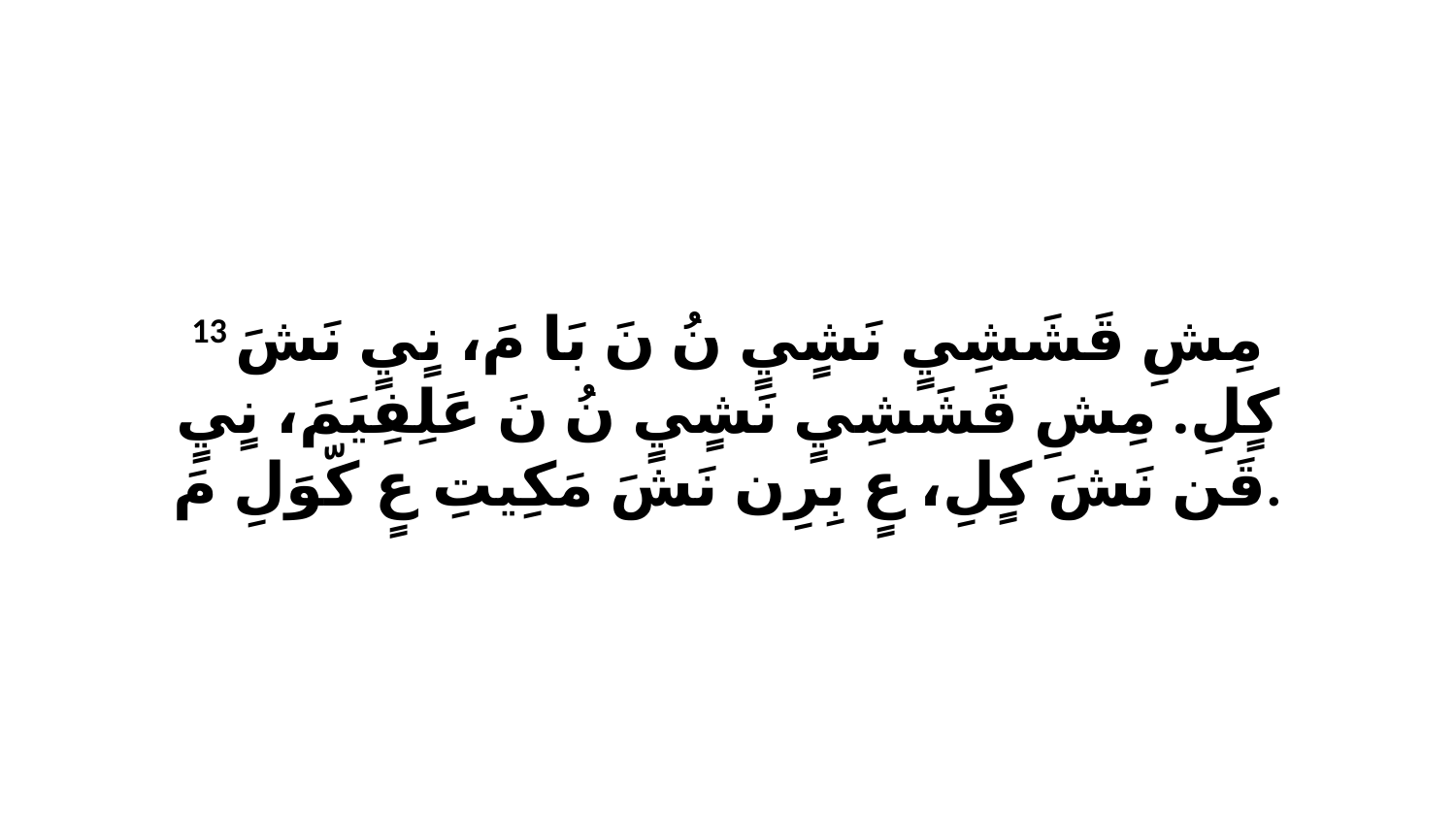

13 مِشِ قَشَشِيٍ نَشٍيٍ نُ نَ بَا مَ، نٍيٍ نَشَ كٍلِ. مِشِ قَشَشِيٍ نَشٍيٍ نُ نَ عَلِفِيَمَ، نٍيٍ قَن نَشَ كٍلِ، عٍ بِرِن نَشَ مَكِيتِ عٍ كّوَلِ مَ.